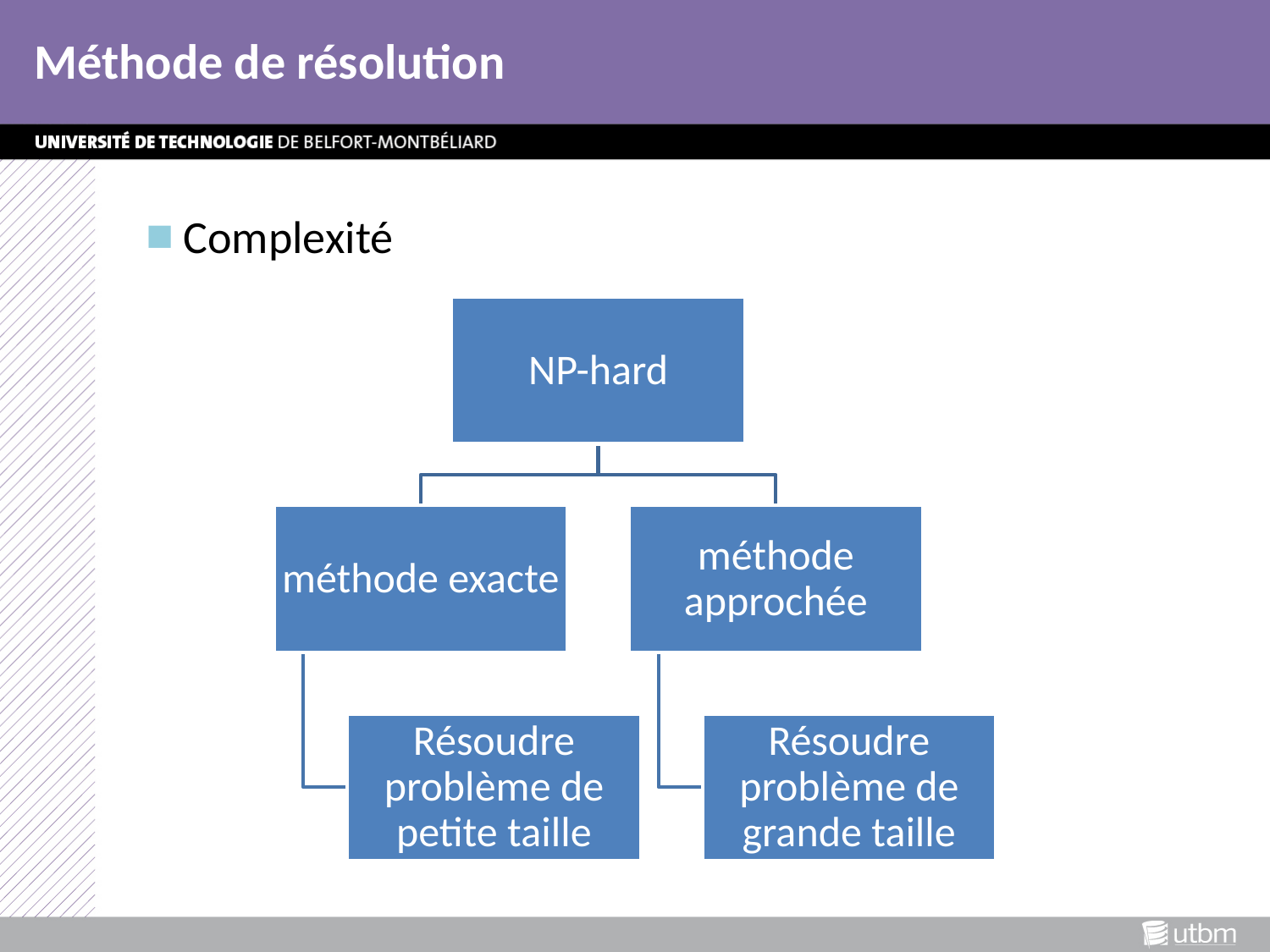

# Méthode de résolution
Complexité
NP-hard
méthode exacte
Résoudre problème de petite taille
méthode approchée
Résoudre problème de grande taille